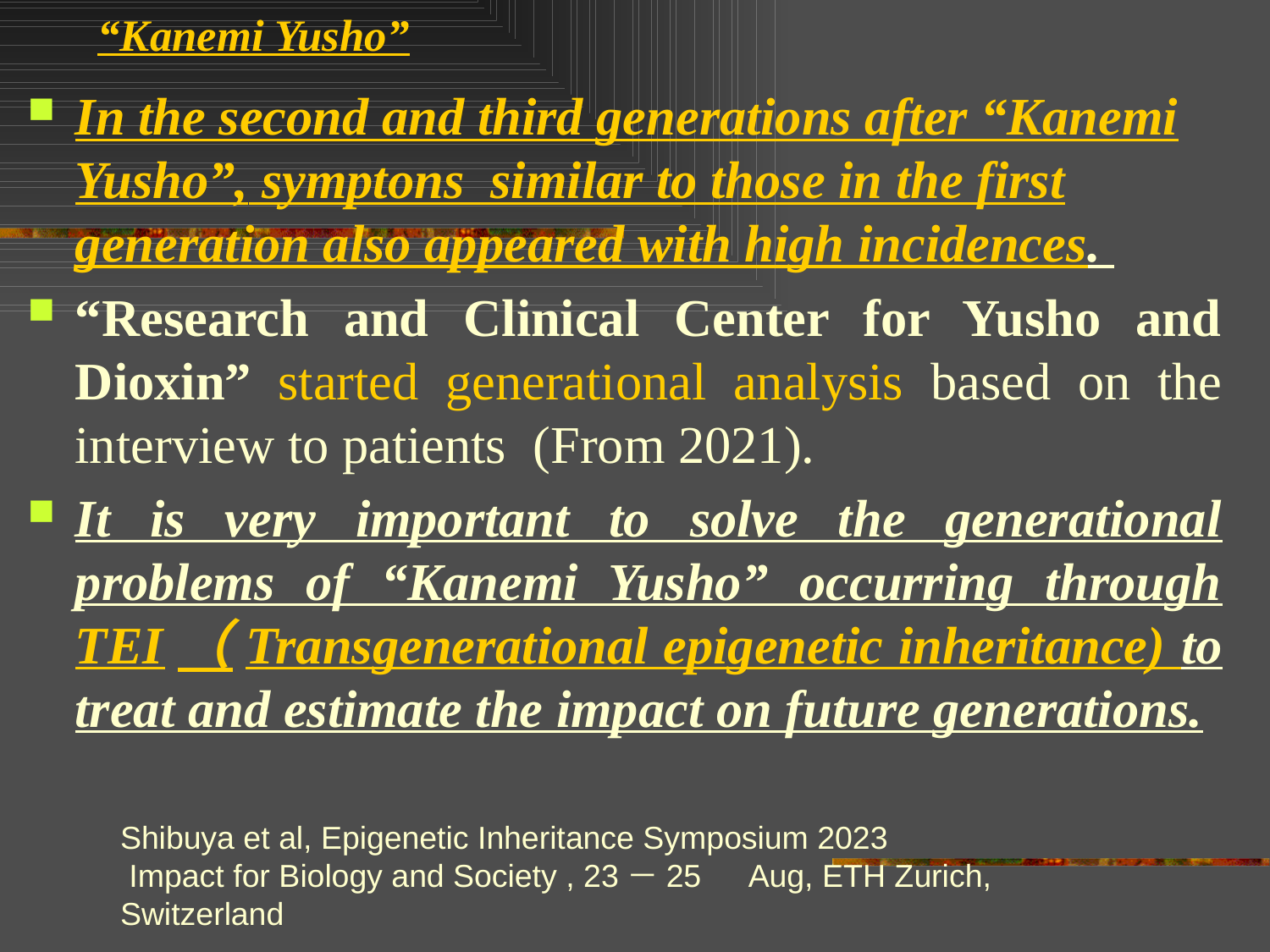

# “Kanemi Yusho”
In the second and third generations after “Kanemi Yusho”, symptons  similar to those in the first generation also appeared with high incidences.
“Research and Clinical Center for Yusho and Dioxin” started generational analysis based on the interview to patients  (From 2021).
It is very important to solve the generational problems of “Kanemi Yusho” occurring through TEI（Transgenerational epigenetic inheritance) to treat and estimate the impact on future generations.

Shibuya et al, Epigenetic Inheritance Symposium 2023
 Impact for Biology and Society , 23－25　Aug, ETH Zurich, Switzerland